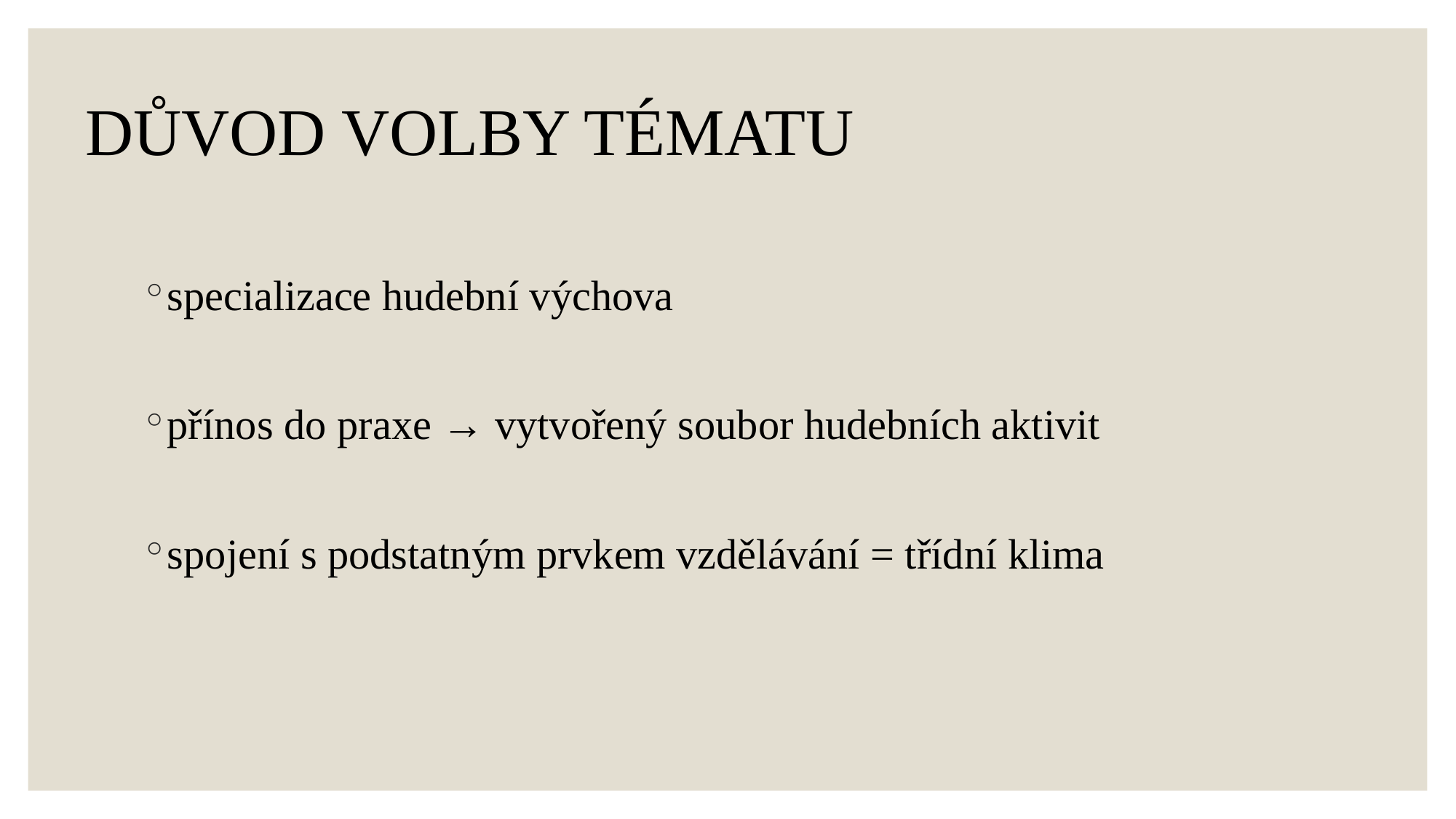

# DŮVOD VOLBY TÉMATU
specializace hudební výchova

přínos do praxe → vytvořený soubor hudebních aktivit

spojení s podstatným prvkem vzdělávání = třídní klima